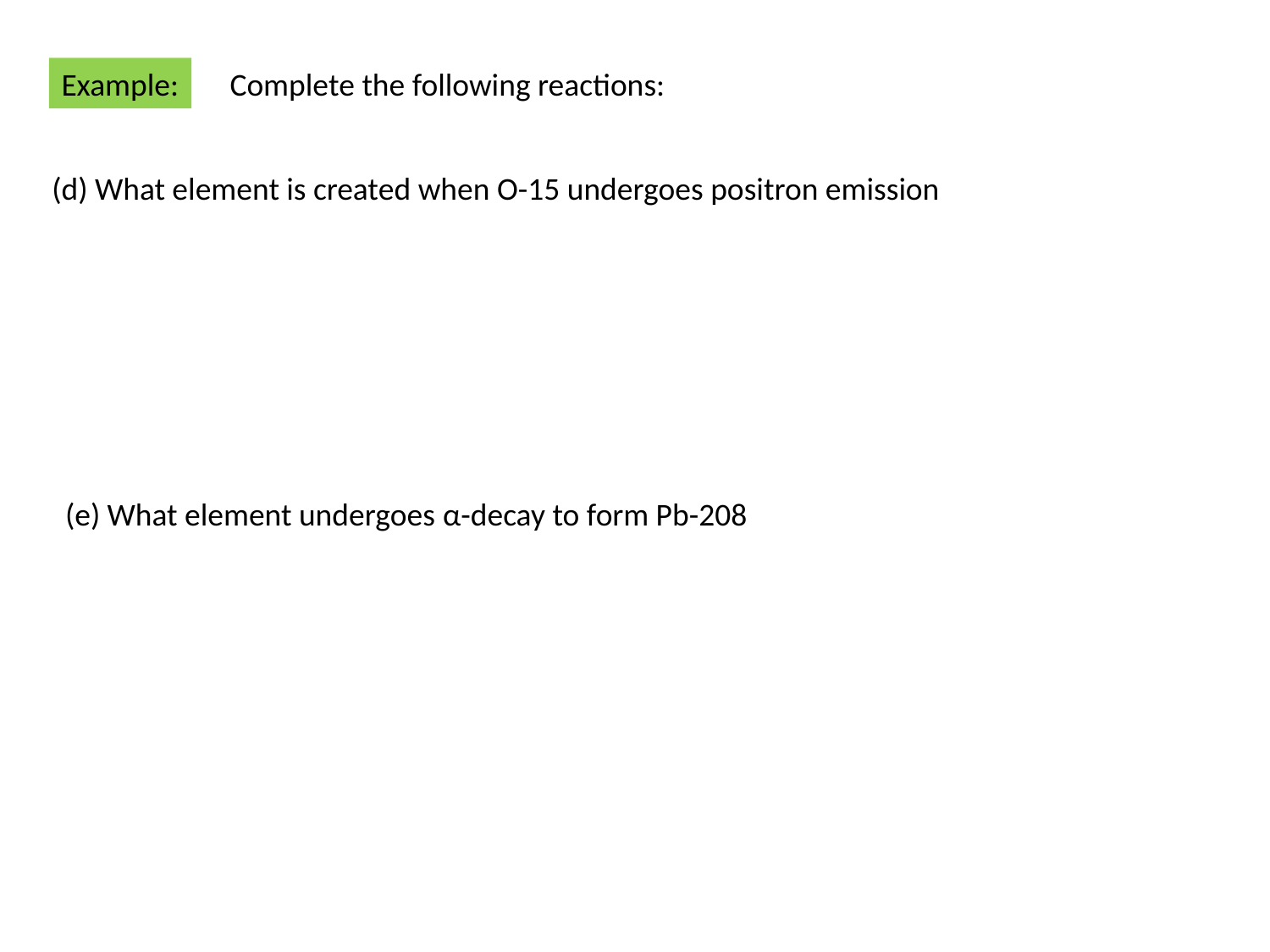

Example:
Complete the following reactions:
(d) What element is created when O-15 undergoes positron emission
(e) What element undergoes α-decay to form Pb-208